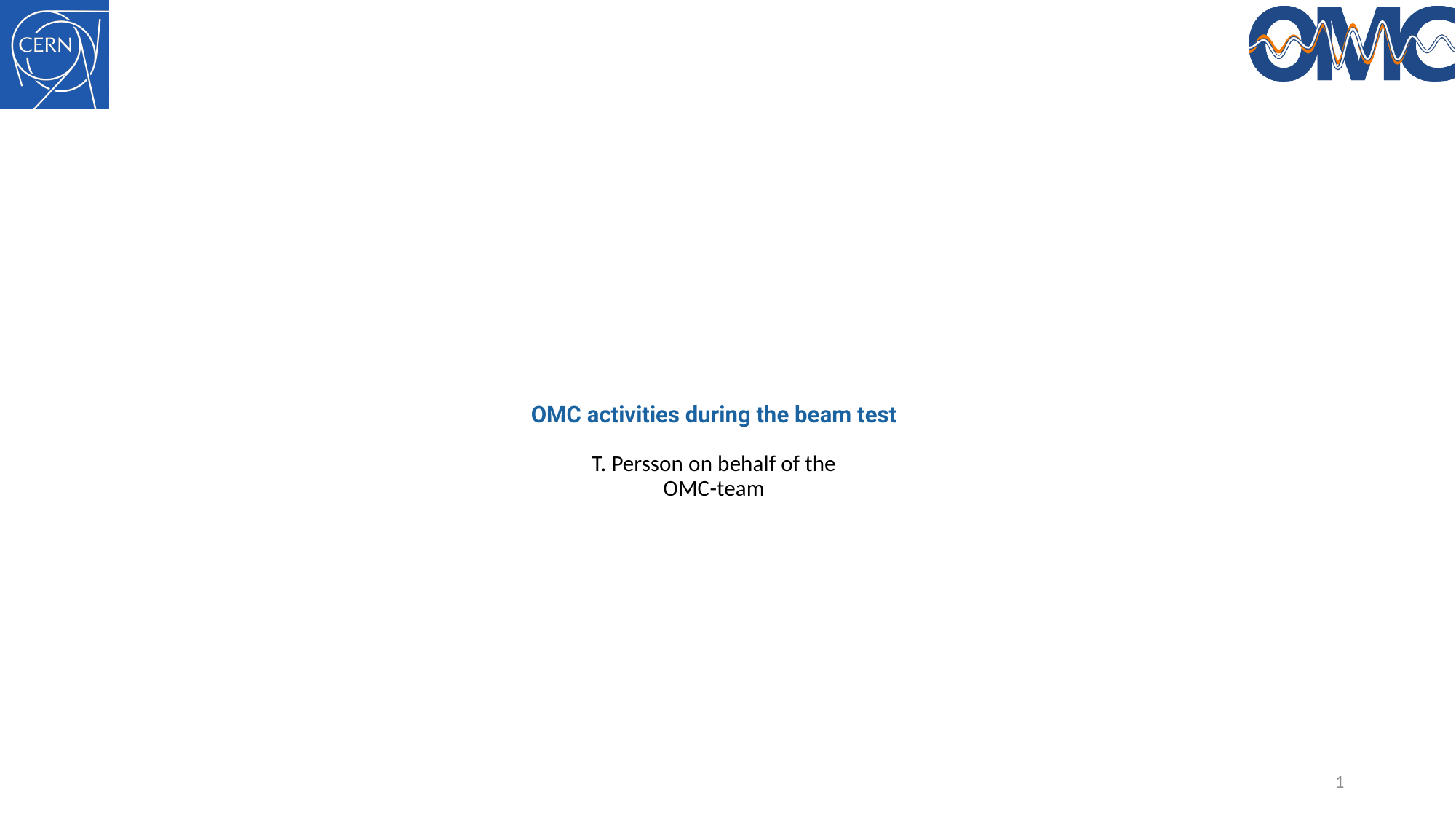

# OMC activities during the beam test T. Persson on behalf of the OMC-team
1